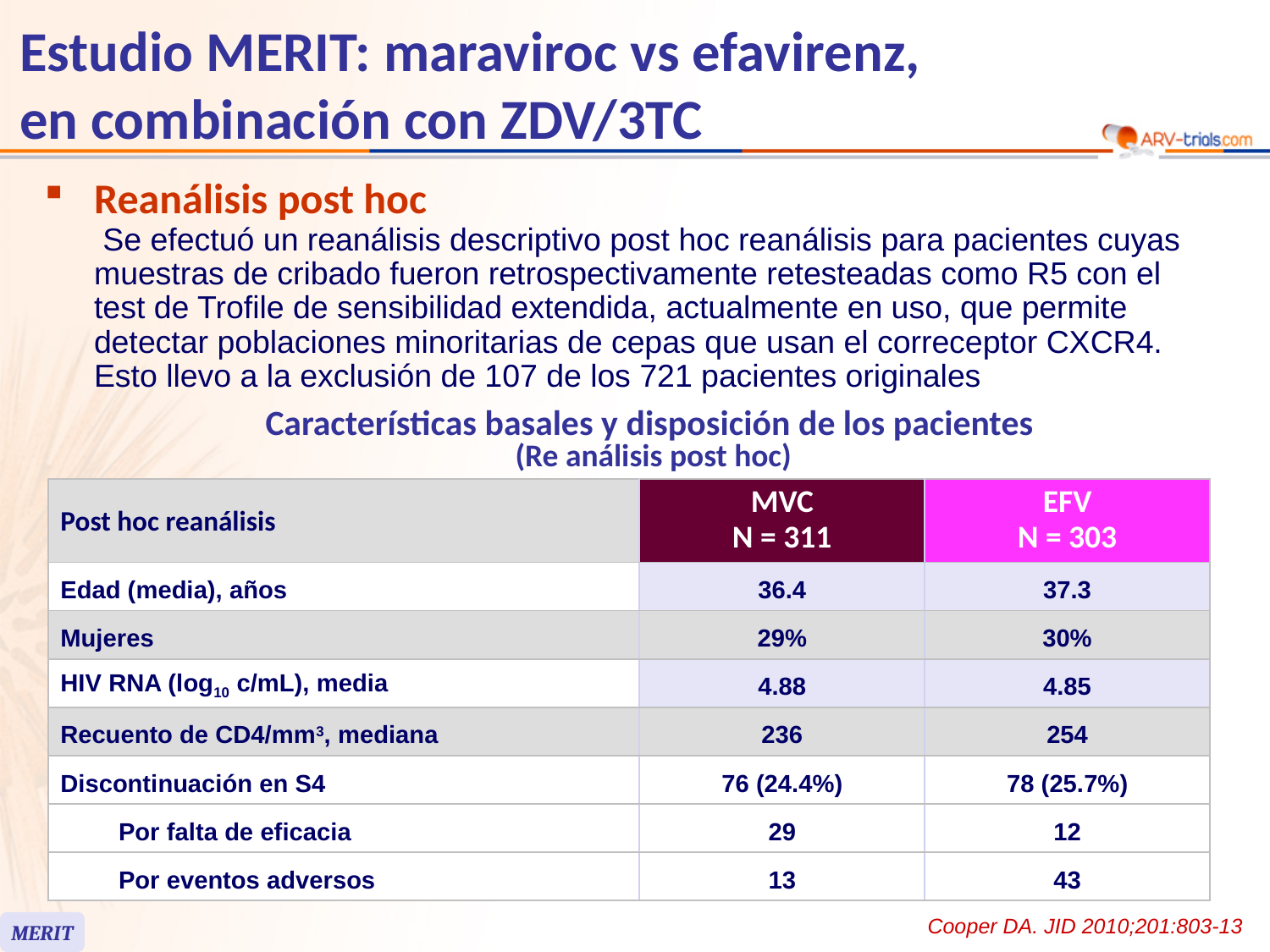

# Estudio MERIT: maraviroc vs efavirenz, en combinación con ZDV/3TC
Reanálisis post hoc
 Se efectuó un reanálisis descriptivo post hoc reanálisis para pacientes cuyas muestras de cribado fueron retrospectivamente retesteadas como R5 con el test de Trofile de sensibilidad extendida, actualmente en uso, que permite detectar poblaciones minoritarias de cepas que usan el correceptor CXCR4. Esto llevo a la exclusión de 107 de los 721 pacientes originales
Características basales y disposición de los pacientes
 (Re análisis post hoc)
| Post hoc reanálisis |  | MVC N = 311 | EFV N = 303 |
| --- | --- | --- | --- |
| Edad (media), años |  | 36.4 | 37.3 |
| Mujeres |  | 29% | 30% |
| HIV RNA (log10 c/mL), media |  | 4.88 | 4.85 |
| Recuento de CD4/mm3, mediana |  | 236 | 254 |
| Discontinuación en S4 |  | 76 (24.4%) | 78 (25.7%) |
|  | Por falta de eficacia | 29 | 12 |
|  | Por eventos adversos | 13 | 43 |
Cooper DA. JID 2010;201:803-13
MERIT